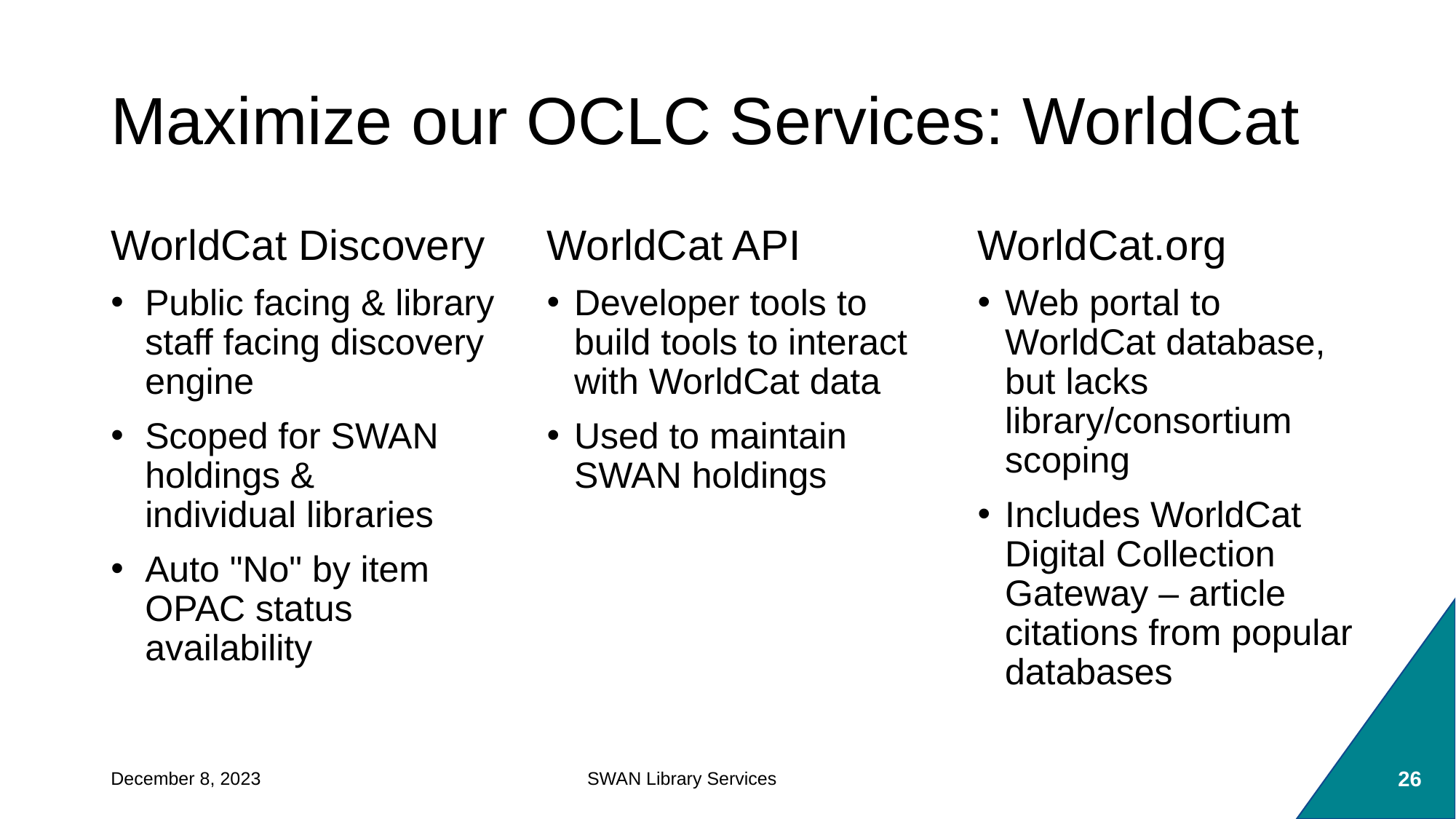

# Maximize our OCLC Services: WorldCat
WorldCat Discovery
Public facing & library staff facing discovery engine
Scoped for SWAN holdings & individual libraries
Auto "No" by item OPAC status availability

WorldCat API
Developer tools to build tools to interact with WorldCat data
Used to maintain SWAN holdings
WorldCat.org
Web portal to WorldCat database, but lacks library/consortium scoping
Includes WorldCat Digital Collection Gateway – article citations from popular databases

December 8, 2023
26
SWAN Library Services